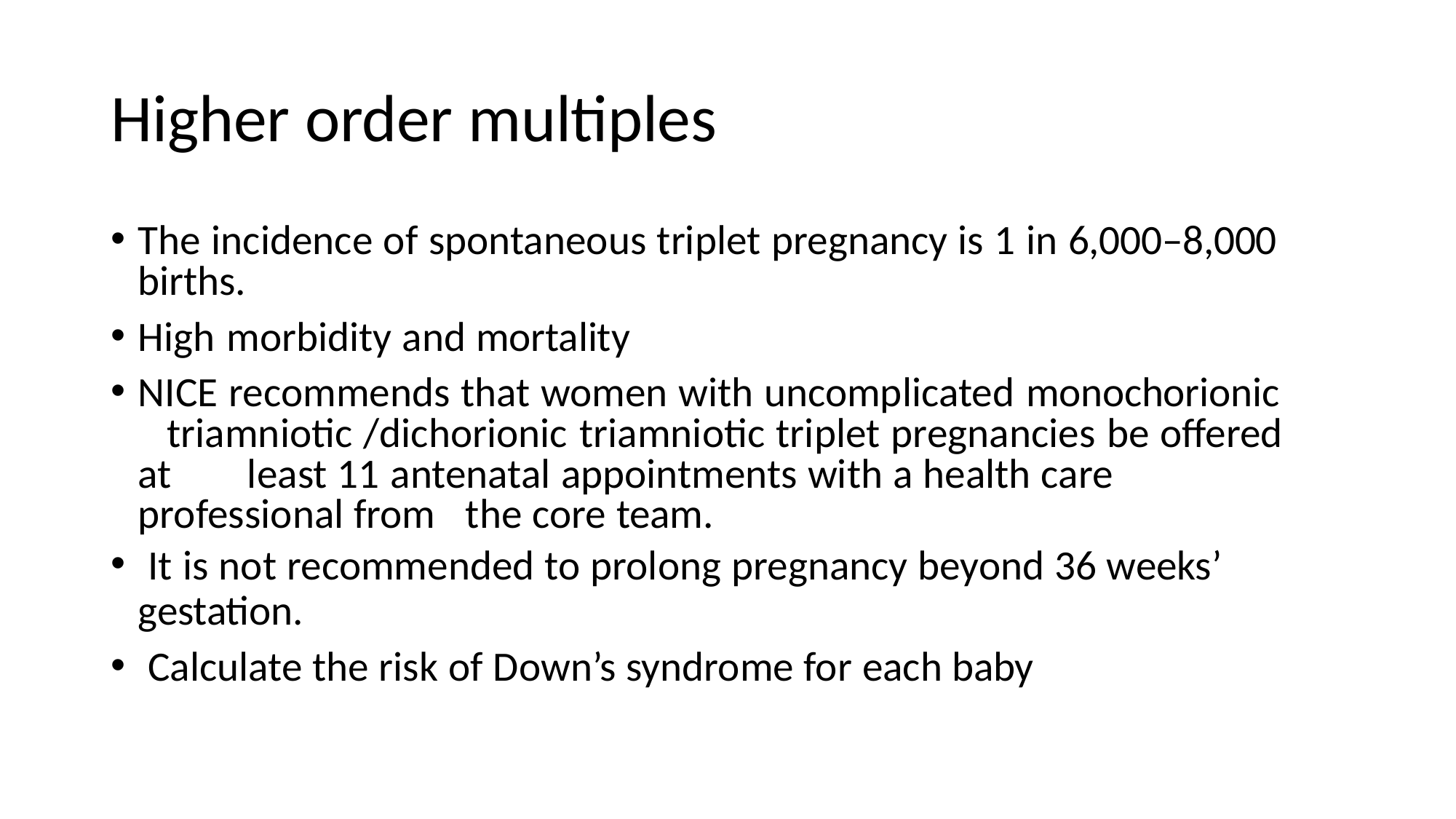

# Higher order multiples
The incidence of spontaneous triplet pregnancy is 1 in 6,000–8,000 births.
High morbidity and mortality
NICE recommends that women with uncomplicated monochorionic 	triamniotic /dichorionic triamniotic triplet pregnancies be offered at 	least 11 antenatal appointments with a health care professional from 	the core team.
It is not recommended to prolong pregnancy beyond 36 weeks’
gestation.
Calculate the risk of Down’s syndrome for each baby